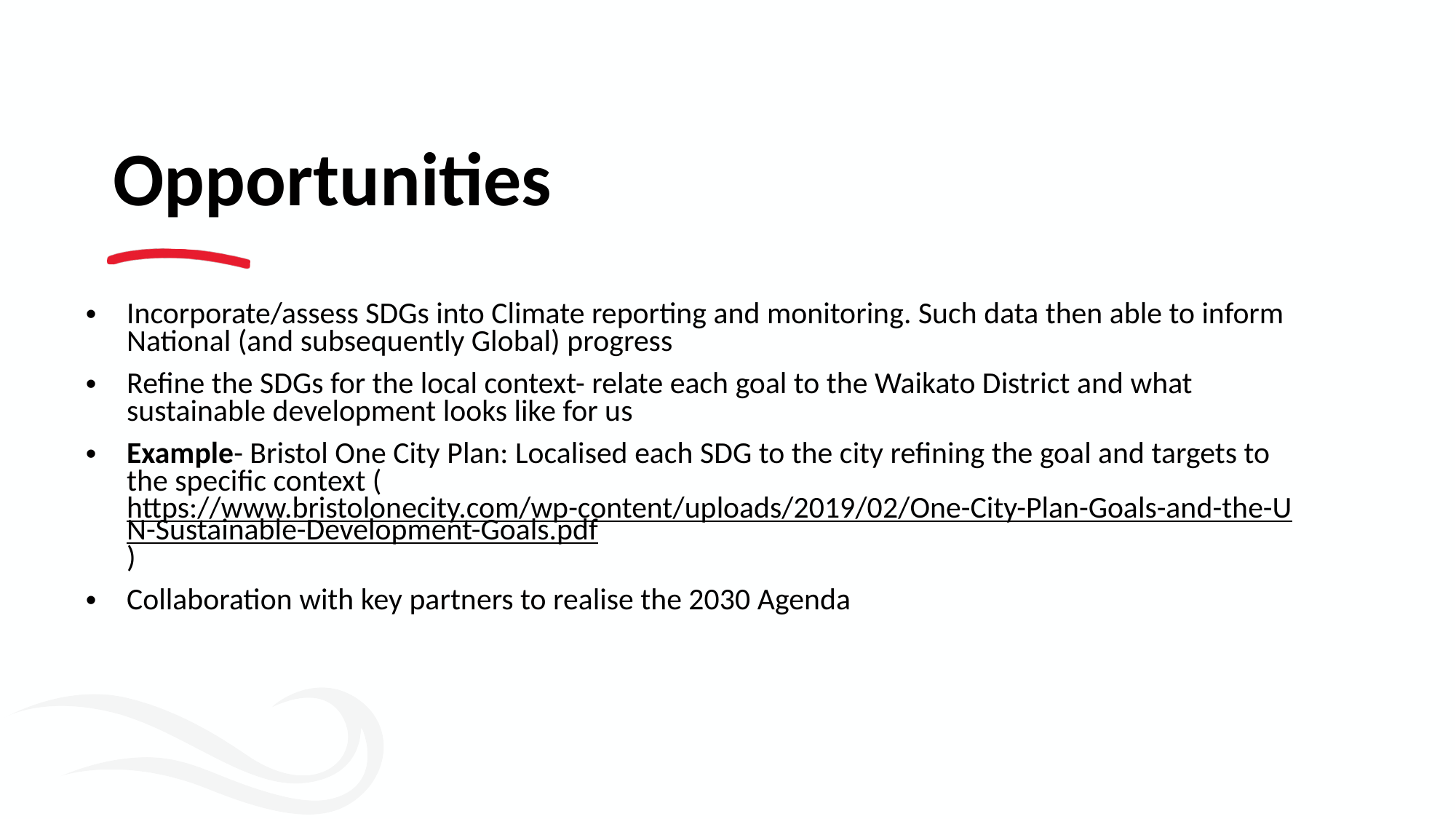

Opportunities
Incorporate/assess SDGs into Climate reporting and monitoring. Such data then able to inform National (and subsequently Global) progress
Refine the SDGs for the local context- relate each goal to the Waikato District and what sustainable development looks like for us
Example- Bristol One City Plan: Localised each SDG to the city refining the goal and targets to the specific context (https://www.bristolonecity.com/wp-content/uploads/2019/02/One-City-Plan-Goals-and-the-UN-Sustainable-Development-Goals.pdf)
Collaboration with key partners to realise the 2030 Agenda